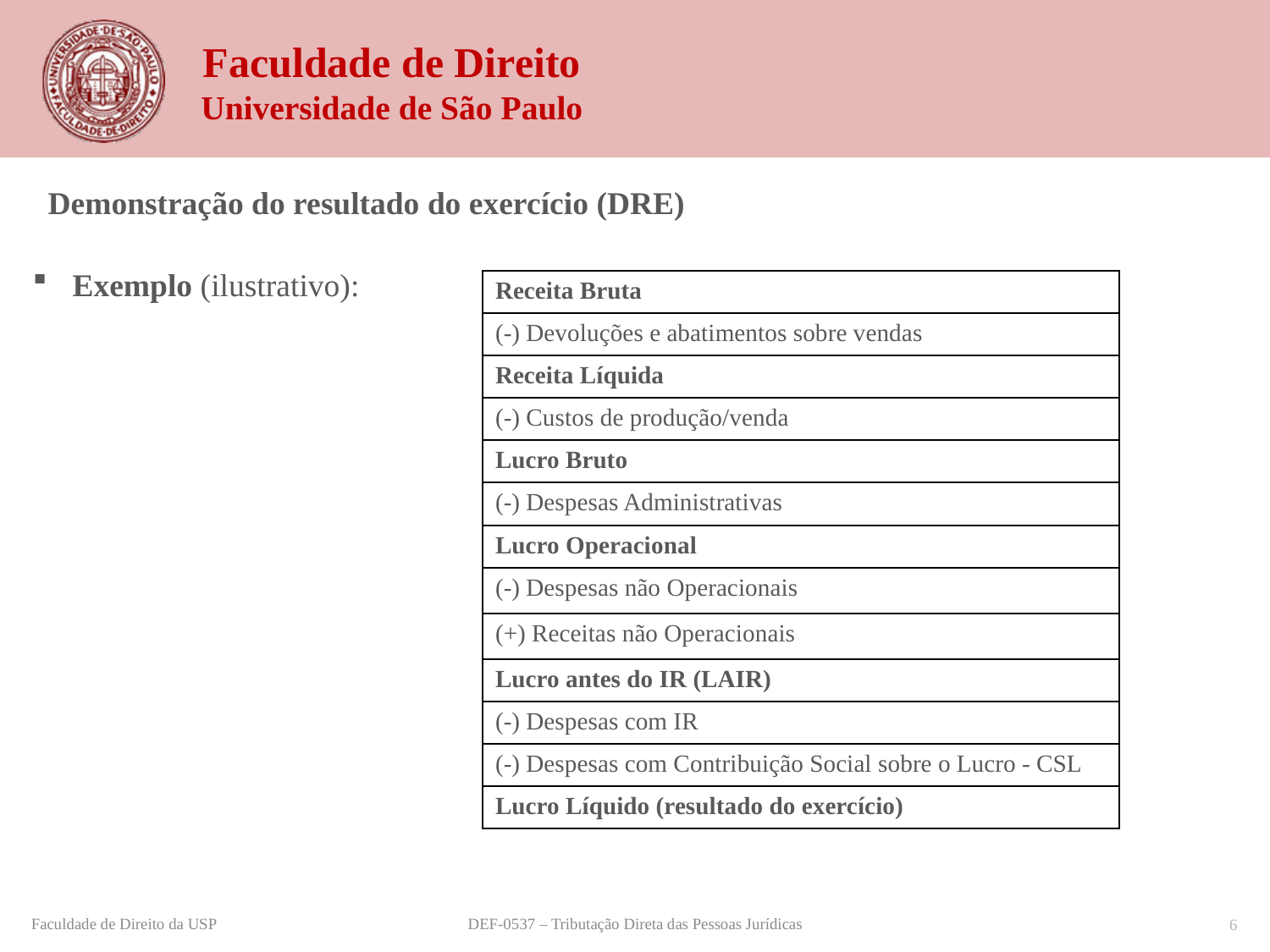

Demonstração do resultado do exercício (DRE)
Exemplo (ilustrativo):

| Receita Bruta |
| --- |
| (-) Devoluções e abatimentos sobre vendas |
| Receita Líquida |
| (-) Custos de produção/venda |
| Lucro Bruto |
| (-) Despesas Administrativas |
| Lucro Operacional |
| (-) Despesas não Operacionais |
| (+) Receitas não Operacionais |
| Lucro antes do IR (LAIR) |
| (-) Despesas com IR |
| (-) Despesas com Contribuição Social sobre o Lucro - CSL |
| Lucro Líquido (resultado do exercício) |
DEF-0537 – Tributação Direta das Pessoas Jurídicas
Faculdade de Direito da USP
6